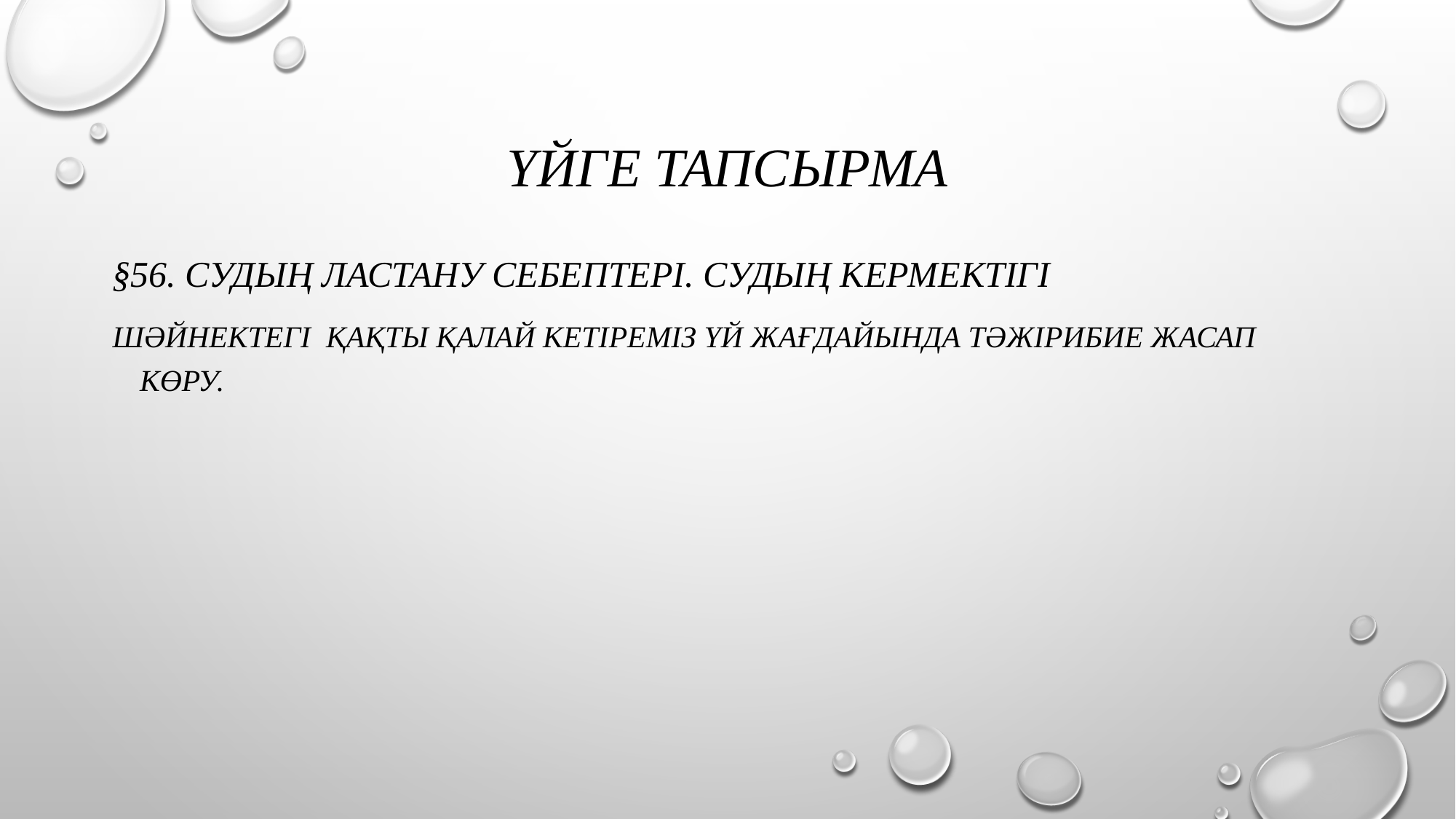

# Үйге тапсырма

§56. СУДЫҢ ЛАСТАНУ СЕБЕПТЕРІ. СУДЫҢ КЕРМЕКТІГІ
Шәйнектегі  қақты қалай кетіреміз үй жағдайында тәжірибие жасап көру.